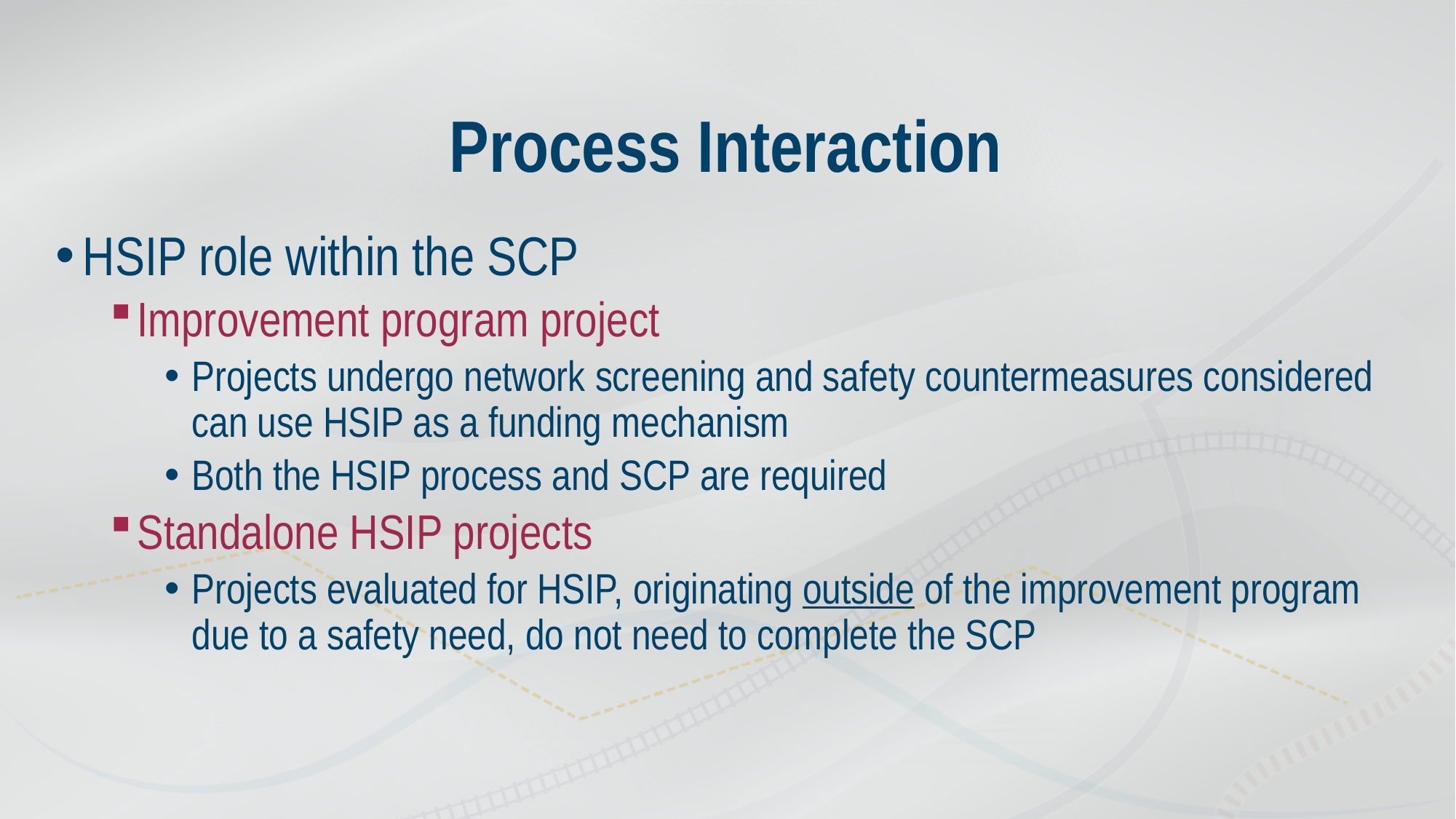

# Process Interaction
HSIP role within the SCP
Improvement program project
Projects undergo network screening and safety countermeasures considered can use HSIP as a funding mechanism
Both the HSIP process and SCP are required
Standalone HSIP projects
Projects evaluated for HSIP, originating outside of the improvement program due to a safety need, do not need to complete the SCP